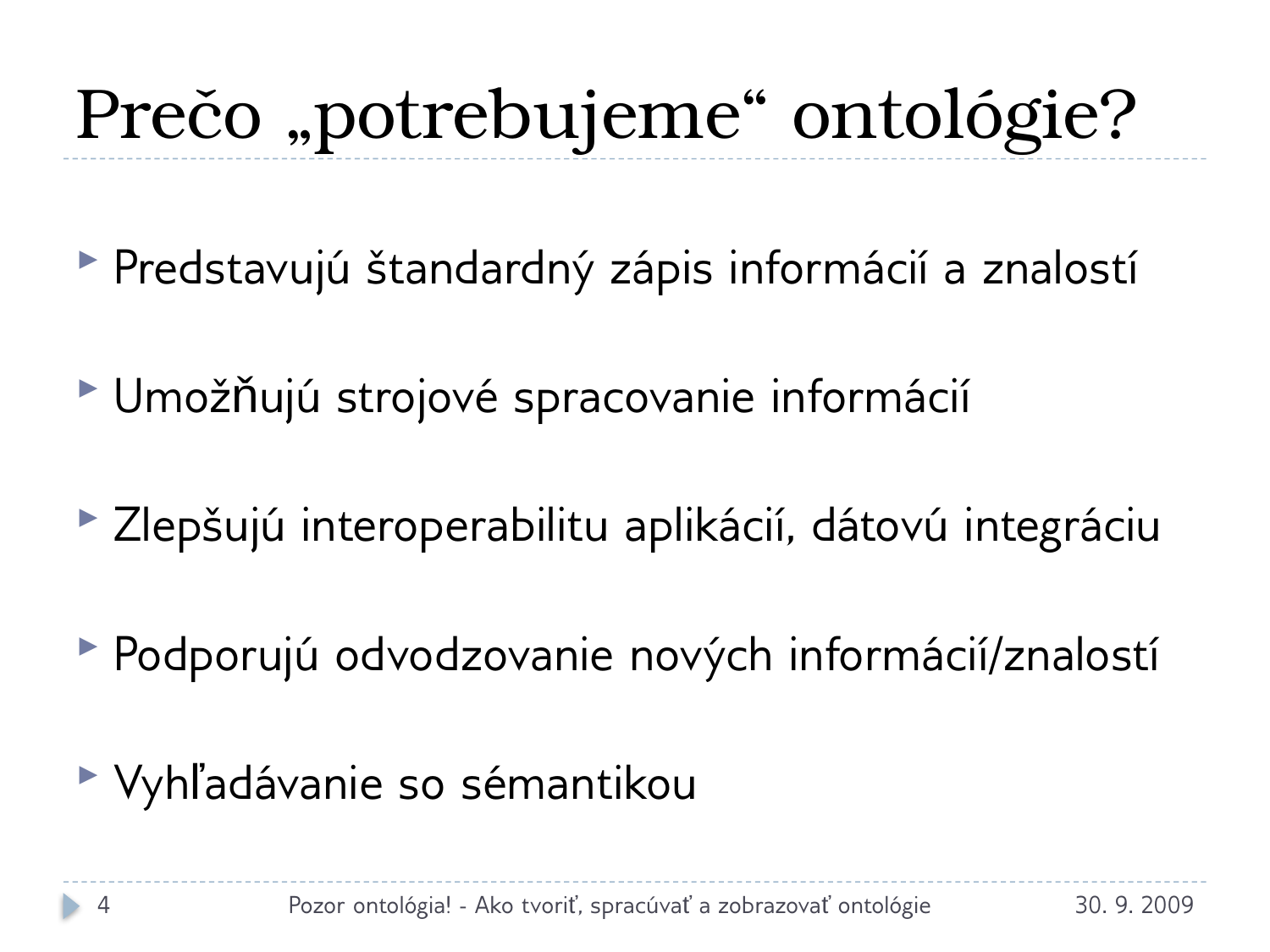

# Prečo „potrebujeme“ ontológie?
Predstavujú štandardný zápis informácií a znalostí
Umožňujú strojové spracovanie informácií
Zlepšujú interoperabilitu aplikácií, dátovú integráciu
Podporujú odvodzovanie nových informácií/znalostí
Vyhľadávanie so sémantikou
4
Pozor ontológia! - Ako tvoriť, spracúvať a zobrazovať ontológie
30. 9. 2009